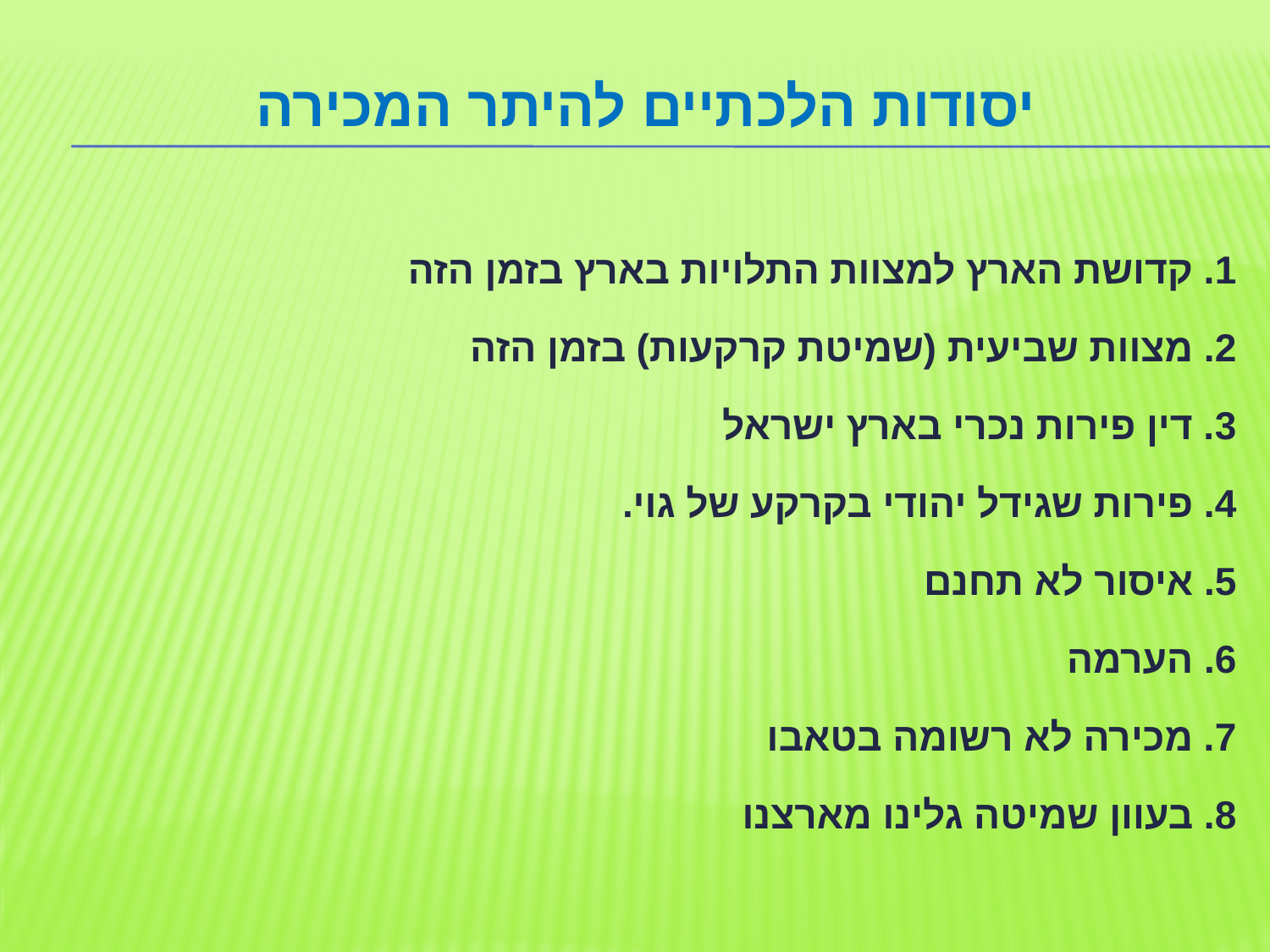

# יסודות הלכתיים להיתר המכירה
1. קדושת הארץ למצוות התלויות בארץ בזמן הזה
2. מצוות שביעית (שמיטת קרקעות) בזמן הזה
3. דין פירות נכרי בארץ ישראל
4. פירות שגידל יהודי בקרקע של גוי.
5. איסור לא תחנם
6. הערמה
7. מכירה לא רשומה בטאבו
8. בעוון שמיטה גלינו מארצנו